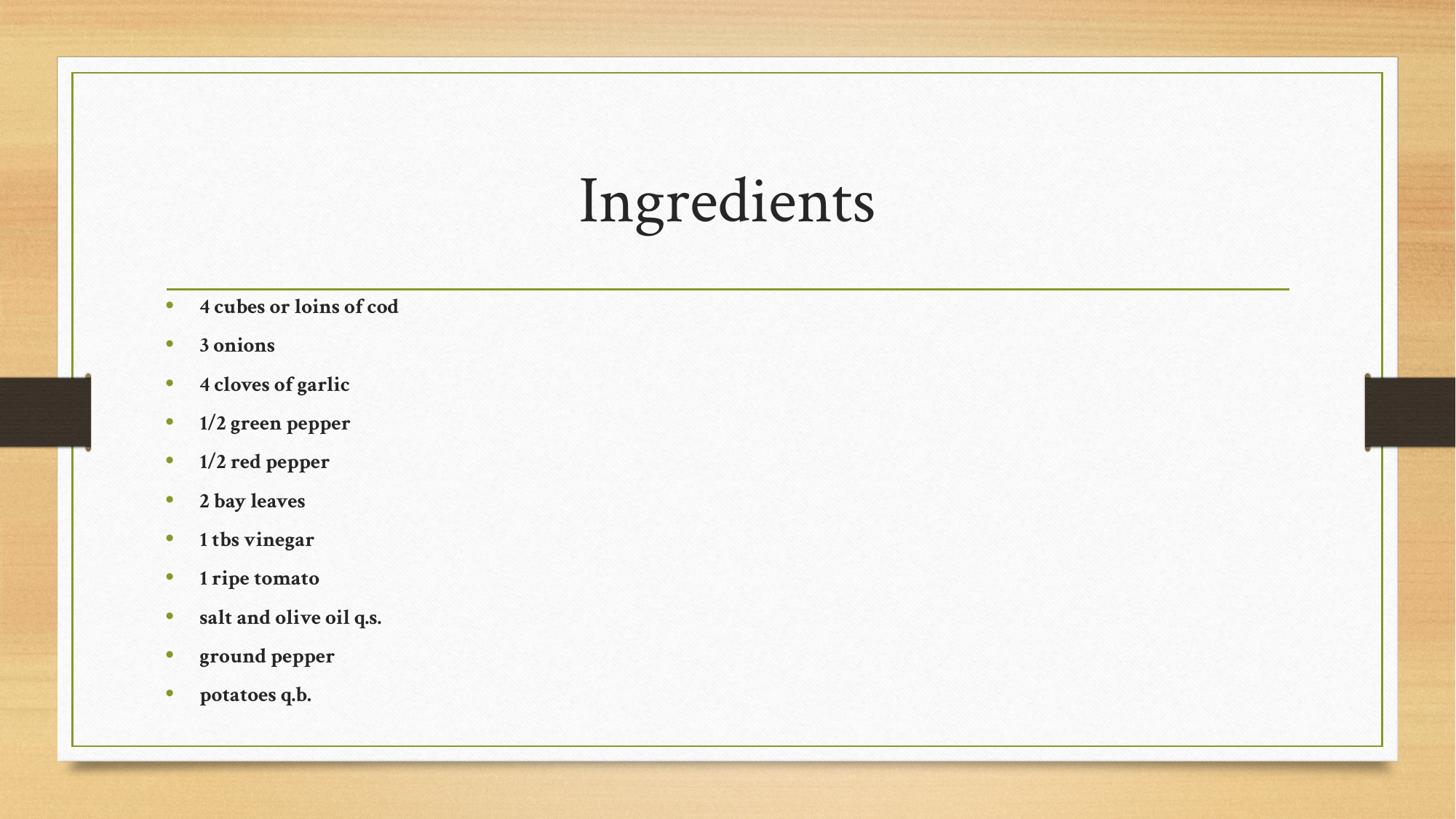

# Ingredients
4 cubes or loins of cod
3 onions
4 cloves of garlic
1/2 green pepper
1/2 red pepper
2 bay leaves
1 tbs vinegar
1 ripe tomato
salt and olive oil q.s.
ground pepper
potatoes q.b.